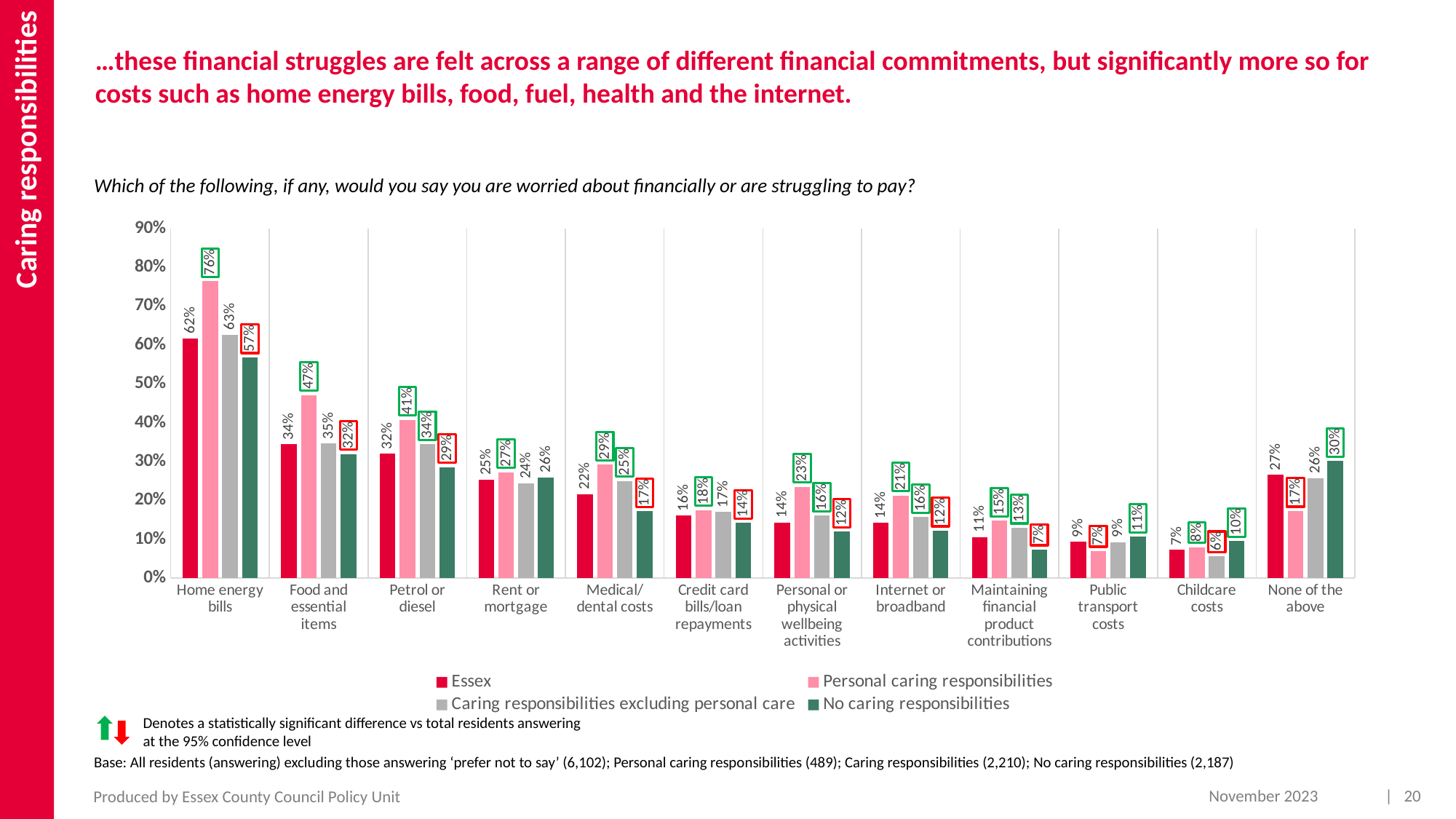

Caring responsibilities
…these financial struggles are felt across a range of different financial commitments, but significantly more so for costs such as home energy bills, food, fuel, health and the internet.
Which of the following, if any, would you say you are worried about financially or are struggling to pay?

### Chart

| Category | Essex | Personal caring responsibilities | Caring responsibilities excluding personal care | No caring responsibilities |
|---|---|---|---|---|
| Home energy bills | 0.6175347675428389 | 0.7642961858710958 | 0.6269961432943897 | 0.5681087653508522 |
| Food and essential items | 0.3443964164647394 | 0.4715560970269735 | 0.3467844002304416 | 0.3196597009137913 |
| Petrol or diesel | 0.3200630731567241 | 0.4072305875929068 | 0.3445925560119114 | 0.2860180840810455 |
| Rent or mortgage | 0.25337367189913956 | 0.2727242188384902 | 0.24420172951484692 | 0.2595891658464016 |
| Medical/dental costs | 0.2163341907095191 | 0.291708925822973 | 0.2500189926376198 | 0.1718009798034603 |
| Credit card bills/loan repayments | 0.16146686864584178 | 0.17534191728555282 | 0.1708173592157619 | 0.14225321326344958 |
| Personal or physical wellbeing activities | 0.1432850989942062 | 0.23481954193185012 | 0.1605878213757103 | 0.1195635934573963 |
| Internet or broadband | 0.14254940133614752 | 0.21271474839874968 | 0.1570383269741992 | 0.1222268366562735 |
| Maintaining financial product contributions | 0.1058451815265475 | 0.1479176956334946 | 0.1298041001013393 | 0.07344271207713092 |
| Public transport costs | 0.09366760344815202 | 0.06986022319492245 | 0.09273804971994375 | 0.1066329002997738 |
| Childcare costs | 0.07269273208613453 | 0.07934459365174547 | 0.05630854722691527 | 0.09555628922937914 |
| None of the above | 0.2665093279561862 | 0.17274413475525818 | 0.25789329658012394 | 0.3016056970414872 |
Denotes a statistically significant difference vs total residents answering at the 95% confidence level

Base: All residents (answering) excluding those answering ‘prefer not to say’ (6,102); Personal caring responsibilities (489); Caring responsibilities (2,210); No caring responsibilities (2,187)
November 2023
|   20
Produced by Essex County Council Policy Unit